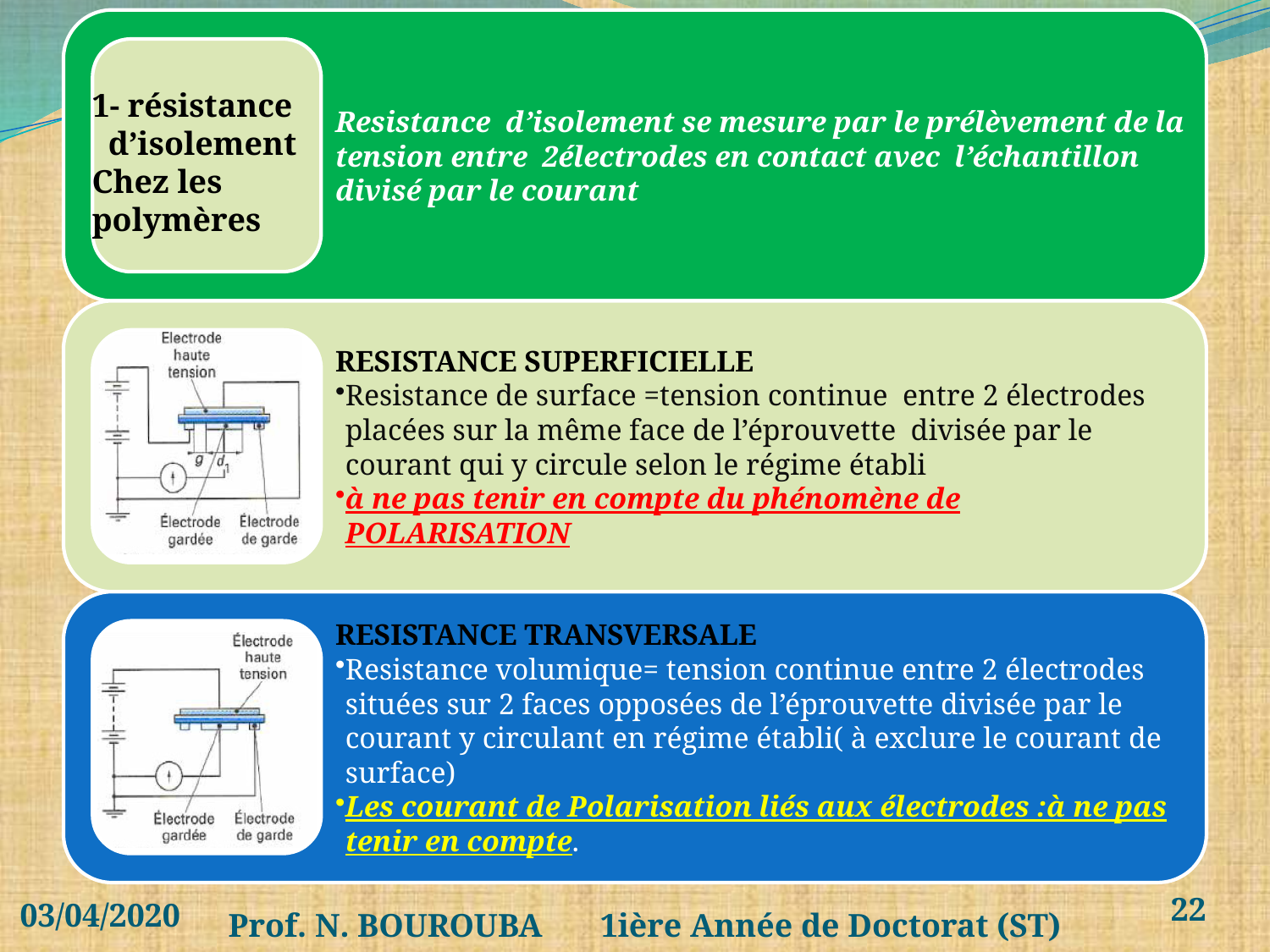

Resistance  d’isolement se mesure par le prélèvement de la tension entre  2électrodes en contact avec  l’échantillon divisé par le courant
RESISTANCE SUPERFICIELLE
Resistance de surface =tension continue  entre 2 électrodes placées sur la même face de l’éprouvette  divisée par le courant qui y circule selon le régime établi
à ne pas tenir en compte du phénomène de POLARISATION
RESISTANCE TRANSVERSALE
Resistance volumique= tension continue entre 2 électrodes situées sur 2 faces opposées de l’éprouvette divisée par le courant y circulant en régime établi( à exclure le courant de surface)
Les courant de Polarisation liés aux électrodes :à ne pas tenir en compte.
1- résistance
  d’isolement
Chez les polymères
03/04/2020
22
Prof. N. BOUROUBA       1ière Année de Doctorat (ST)